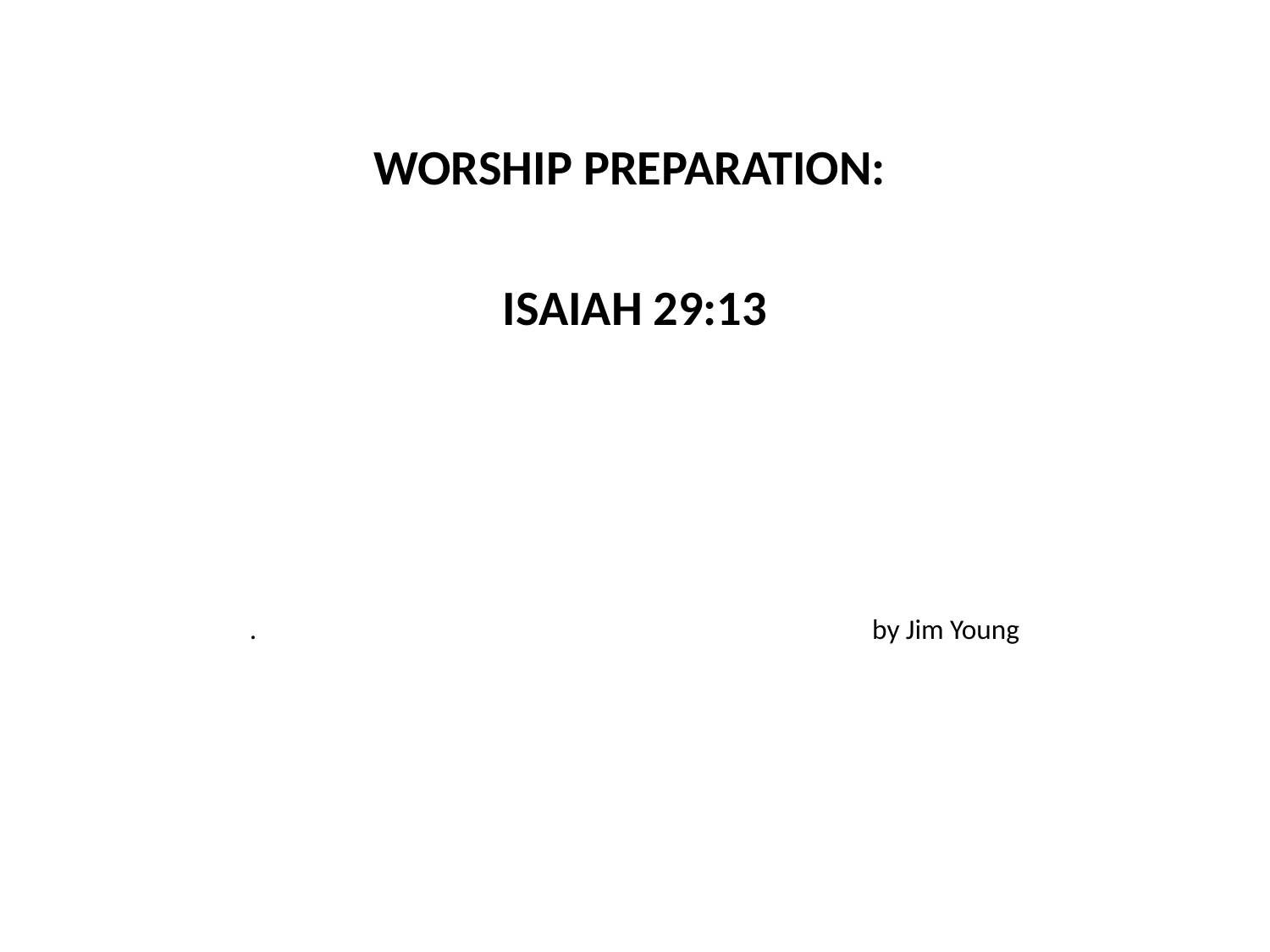

#

WORSHIP PREPARATION:

ISAIAH 29:13

.                                                                                                 by Jim Young